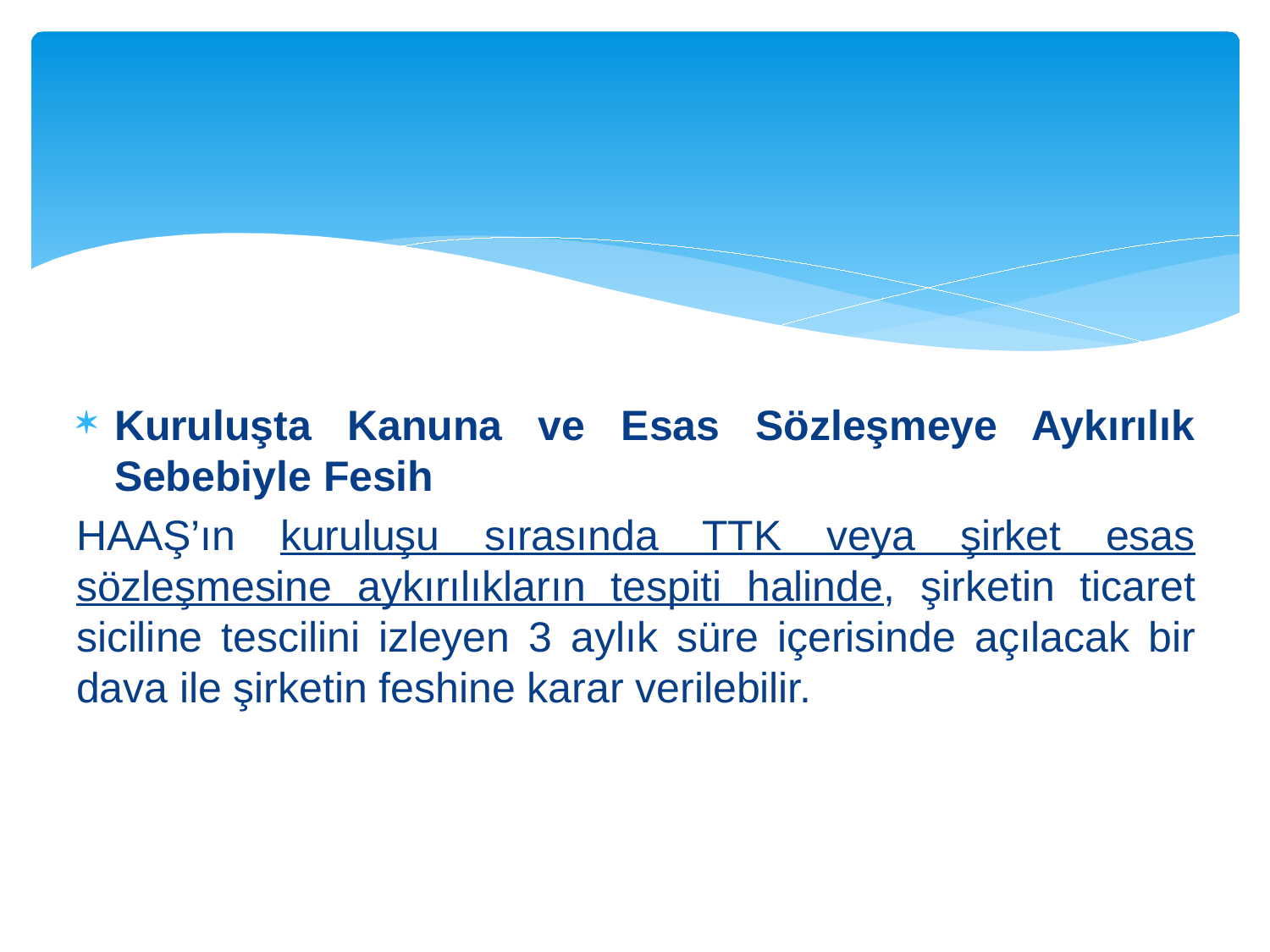

#

Kuruluşta Kanuna ve Esas Sözleşmeye Aykırılık Sebebiyle Fesih
HAAŞ’ın kuruluşu sırasında TTK veya şirket esas sözleşmesine aykırılıkların tespiti halinde, şirketin ticaret siciline tescilini izleyen 3 aylık süre içerisinde açılacak bir dava ile şirketin feshine karar verilebilir.